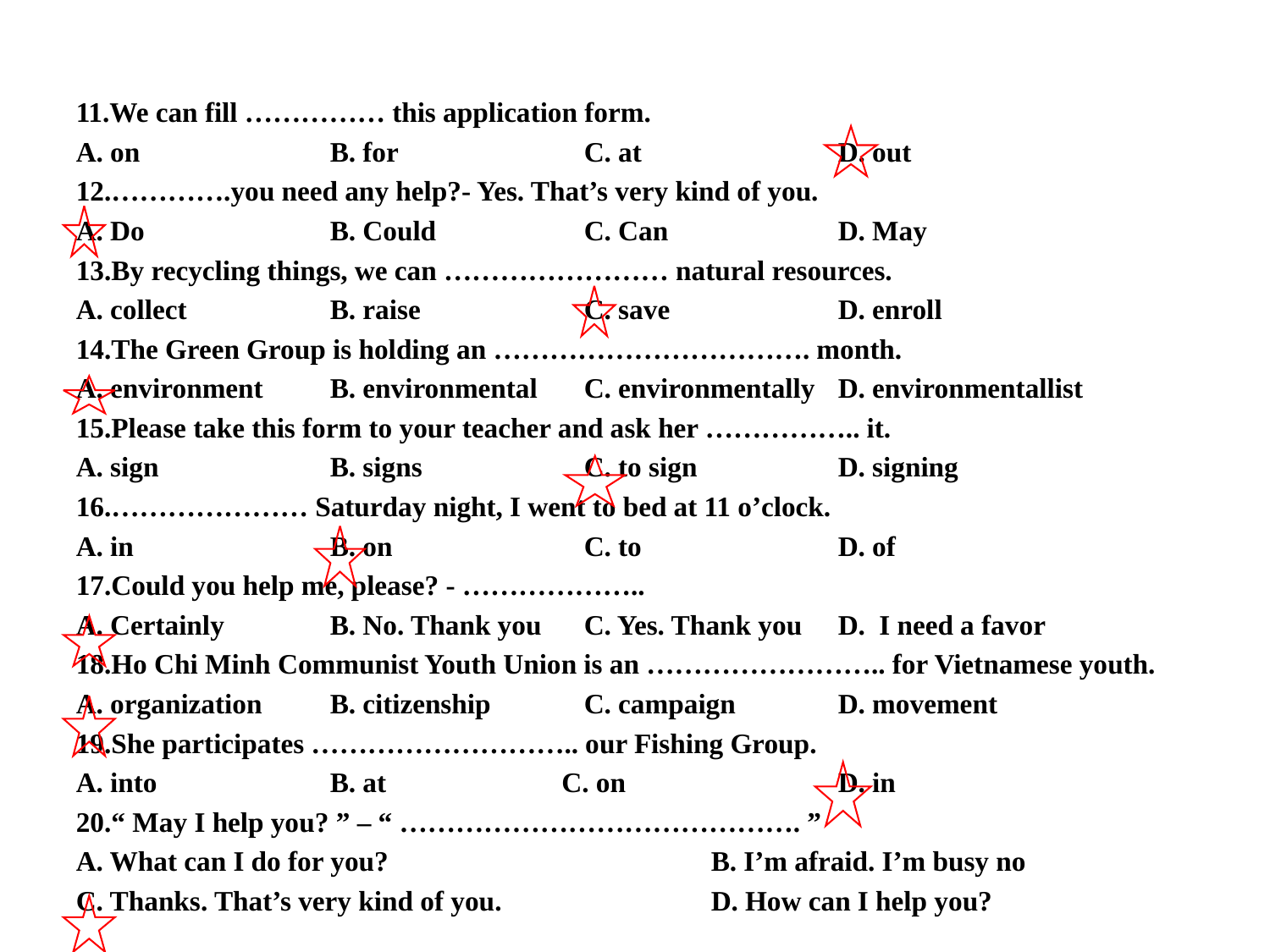

#
11.We can fill …………… this application form.
A. on		B. for		C. at		D. out
12.………….you need any help?- Yes. That’s very kind of you.
A. Do		B. Could		C. Can		D. May
13.By recycling things, we can …………………… natural resources.
A. collect		B. raise		C. save		D. enroll
14.The Green Group is holding an ……………………………. month.
A. environment	B. environmental	C. environmentally	D. environmentallist
15.Please take this form to your teacher and ask her …………….. it.
A. sign		B. signs		C. to sign		D. signing
16.………………… Saturday night, I went to bed at 11 o’clock.
A. in		B. on		C. to		D. of
17.Could you help me, please? - ………………..
A. Certainly	B. No. Thank you 	C. Yes. Thank you 	D.  I need a favor
18.Ho Chi Minh Communist Youth Union is an …………………….. for Vietnamese youth.
A. organization	B. citizenship	C. campaign	D. movement
19.She participates ……………………….. our Fishing Group.
A. into    		B. at     	               C. on    		D. in
20.“ May I help you? ” – “ ……………………………………. ”
A. What can I do for you?			B. I’m afraid. I’m busy no
C. Thanks. That’s very kind of you.		D. How can I help you?